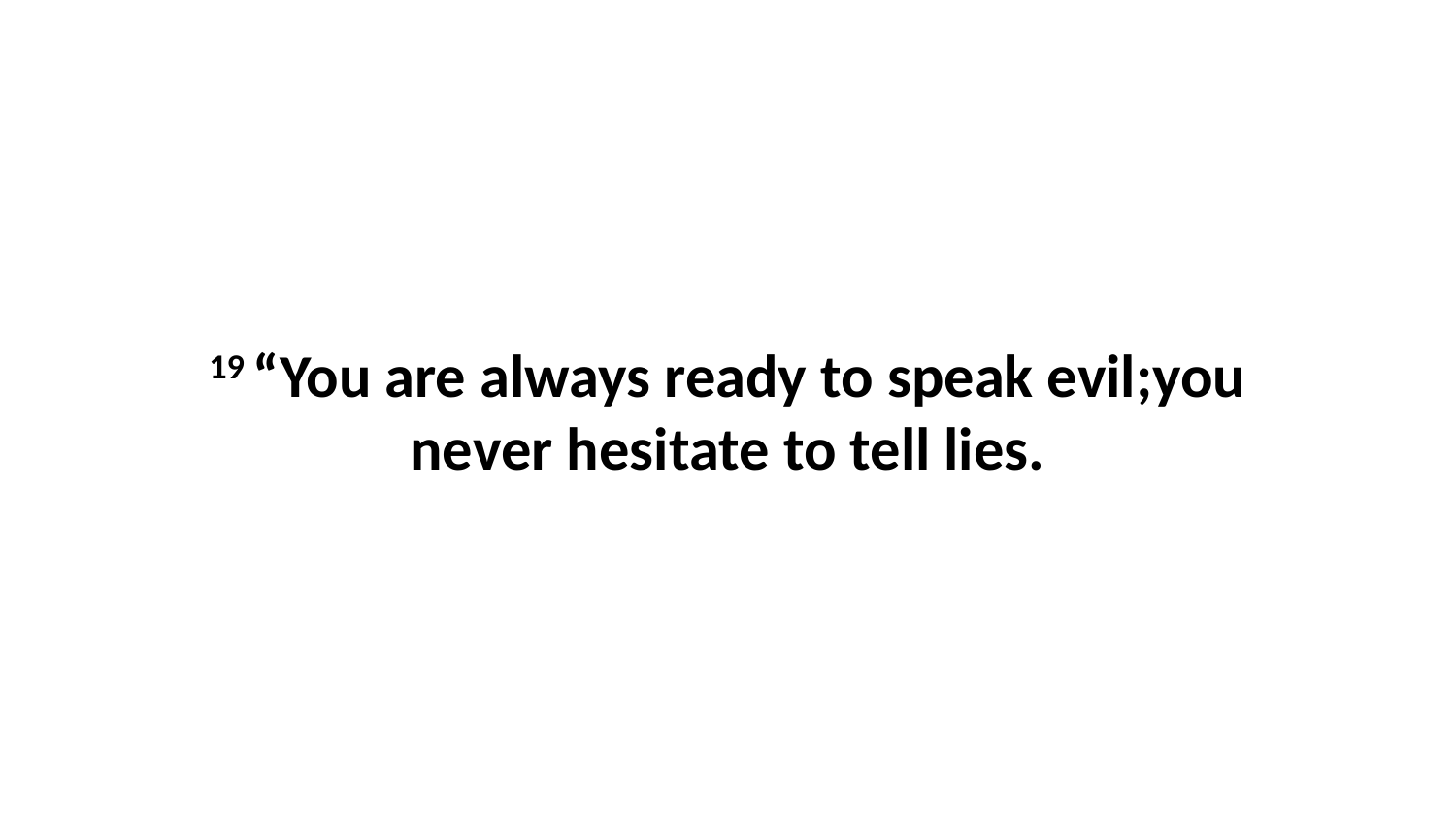

19 “You are always ready to speak evil;you never hesitate to tell lies.